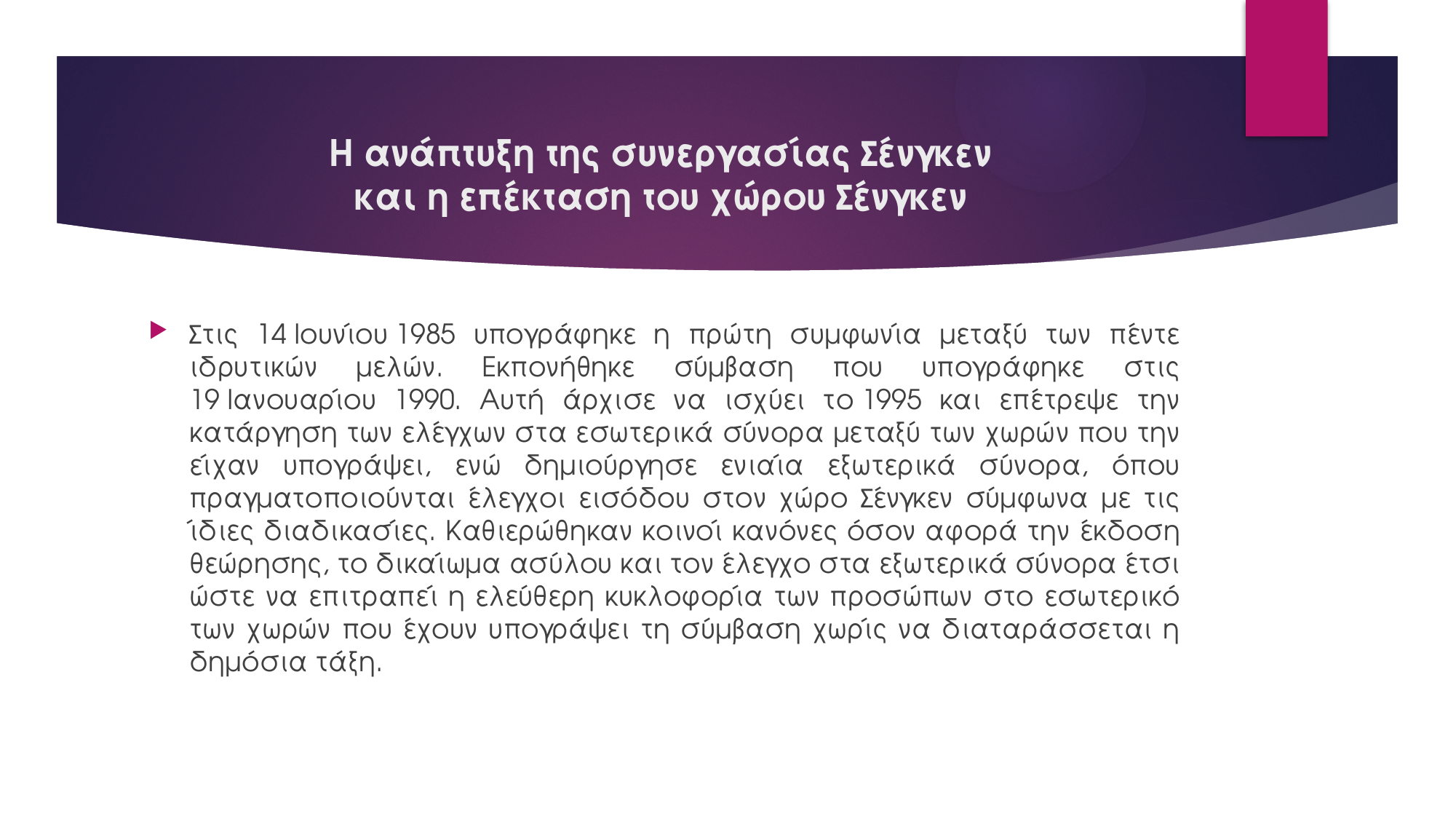

# Η ανάπτυξη της συνεργασίας Σένγκεν και η επέκταση του χώρου Σένγκεν
Στις 14 Ιουνίου 1985 υπογράφηκε η πρώτη συμφωνία μεταξύ των πέντε ιδρυτικών μελών. Εκπονήθηκε σύμβαση που υπογράφηκε στις 19 Ιανουαρίου 1990. Αυτή άρχισε να ισχύει το 1995 και επέτρεψε την κατάργηση των ελέγχων στα εσωτερικά σύνορα μεταξύ των χωρών που την είχαν υπογράψει, ενώ δημιούργησε ενιαία εξωτερικά σύνορα, όπου πραγματοποιούνται έλεγχοι εισόδου στον χώρο Σένγκεν σύμφωνα με τις ίδιες διαδικασίες. Καθιερώθηκαν κοινοί κανόνες όσον αφορά την έκδοση θεώρησης, το δικαίωμα ασύλου και τον έλεγχο στα εξωτερικά σύνορα έτσι ώστε να επιτραπεί η ελεύθερη κυκλοφορία των προσώπων στο εσωτερικό των χωρών που έχουν υπογράψει τη σύμβαση χωρίς να διαταράσσεται η δημόσια τάξη.